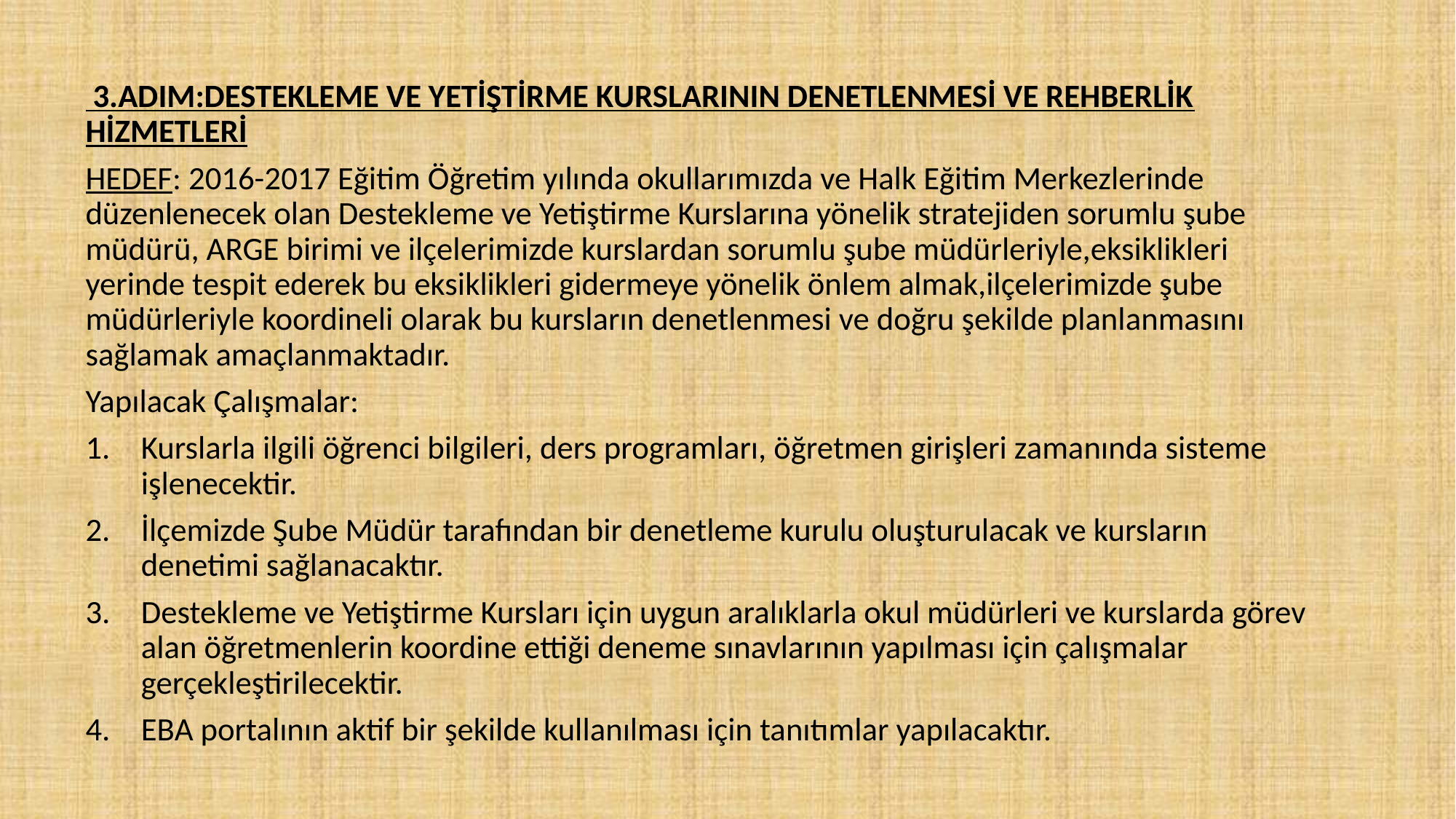

3.ADIM:DESTEKLEME VE YETİŞTİRME KURSLARININ DENETLENMESİ VE REHBERLİK HİZMETLERİ
HEDEF: 2016-2017 Eğitim Öğretim yılında okullarımızda ve Halk Eğitim Merkezlerinde düzenlenecek olan Destekleme ve Yetiştirme Kurslarına yönelik stratejiden sorumlu şube müdürü, ARGE birimi ve ilçelerimizde kurslardan sorumlu şube müdürleriyle,eksiklikleri yerinde tespit ederek bu eksiklikleri gidermeye yönelik önlem almak,ilçelerimizde şube müdürleriyle koordineli olarak bu kursların denetlenmesi ve doğru şekilde planlanmasını sağlamak amaçlanmaktadır.
Yapılacak Çalışmalar:
Kurslarla ilgili öğrenci bilgileri, ders programları, öğretmen girişleri zamanında sisteme işlenecektir.
İlçemizde Şube Müdür tarafından bir denetleme kurulu oluşturulacak ve kursların denetimi sağlanacaktır.
Destekleme ve Yetiştirme Kursları için uygun aralıklarla okul müdürleri ve kurslarda görev alan öğretmenlerin koordine ettiği deneme sınavlarının yapılması için çalışmalar gerçekleştirilecektir.
EBA portalının aktif bir şekilde kullanılması için tanıtımlar yapılacaktır.